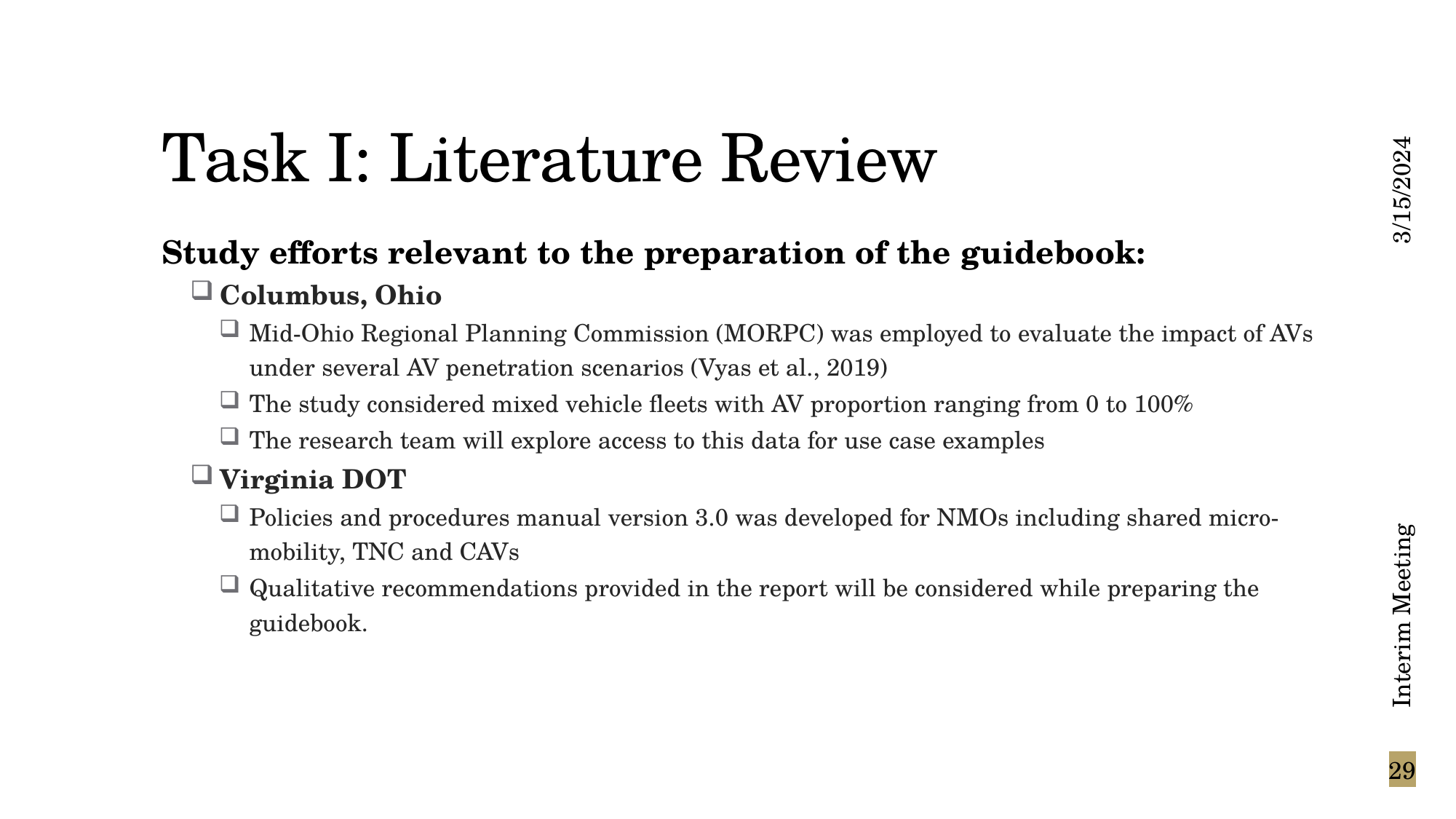

# Task I: Literature Review
3/15/2024
Study efforts relevant to the preparation of the guidebook:
Columbus, Ohio
Mid-Ohio Regional Planning Commission (MORPC) was employed to evaluate the impact of AVs under several AV penetration scenarios (Vyas et al., 2019)
The study considered mixed vehicle fleets with AV proportion ranging from 0 to 100%
The research team will explore access to this data for use case examples
Virginia DOT
Policies and procedures manual version 3.0 was developed for NMOs including shared micro-mobility, TNC and CAVs
Qualitative recommendations provided in the report will be considered while preparing the guidebook.
Interim Meeting
29